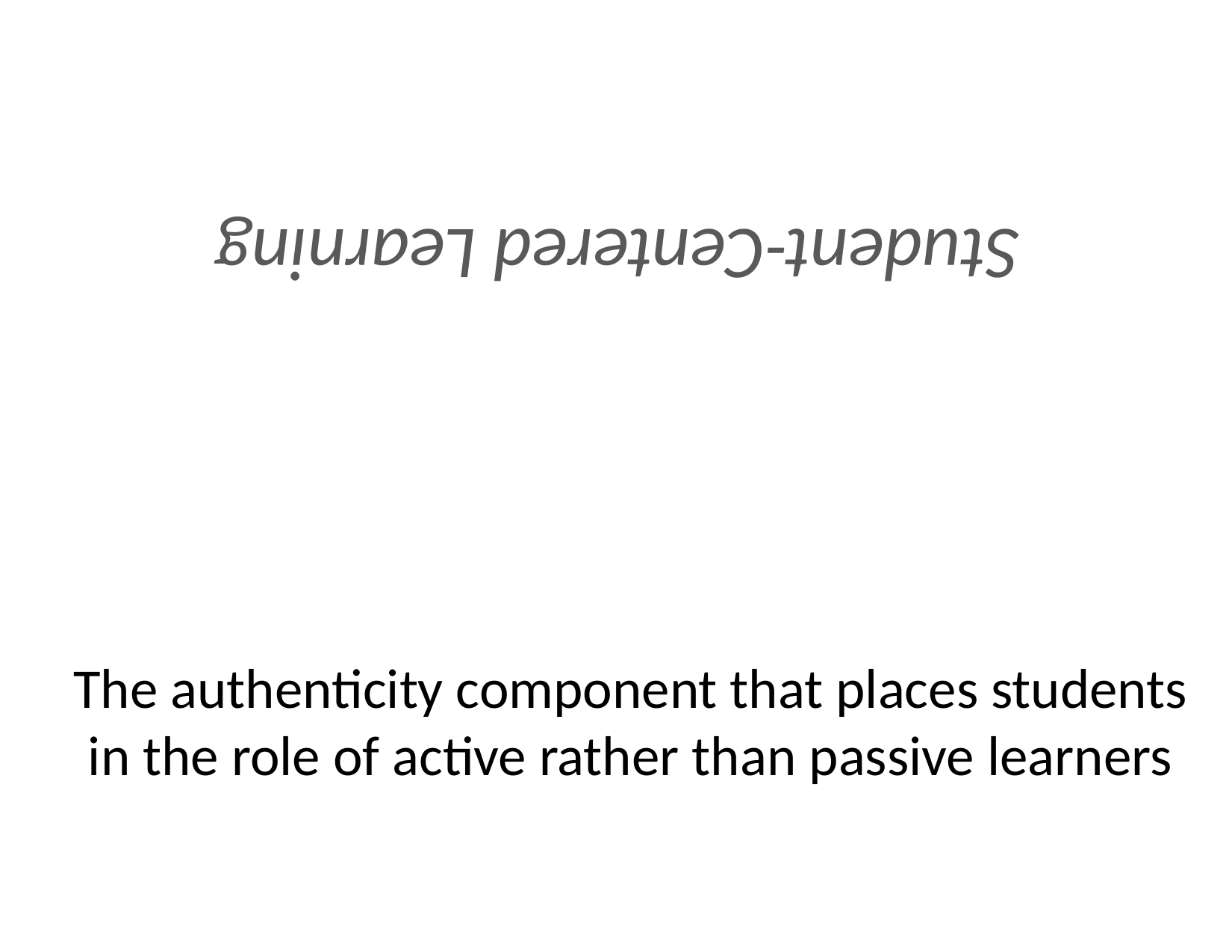

Student-Centered Learning
# The authenticity component that places students in the role of active rather than passive learners